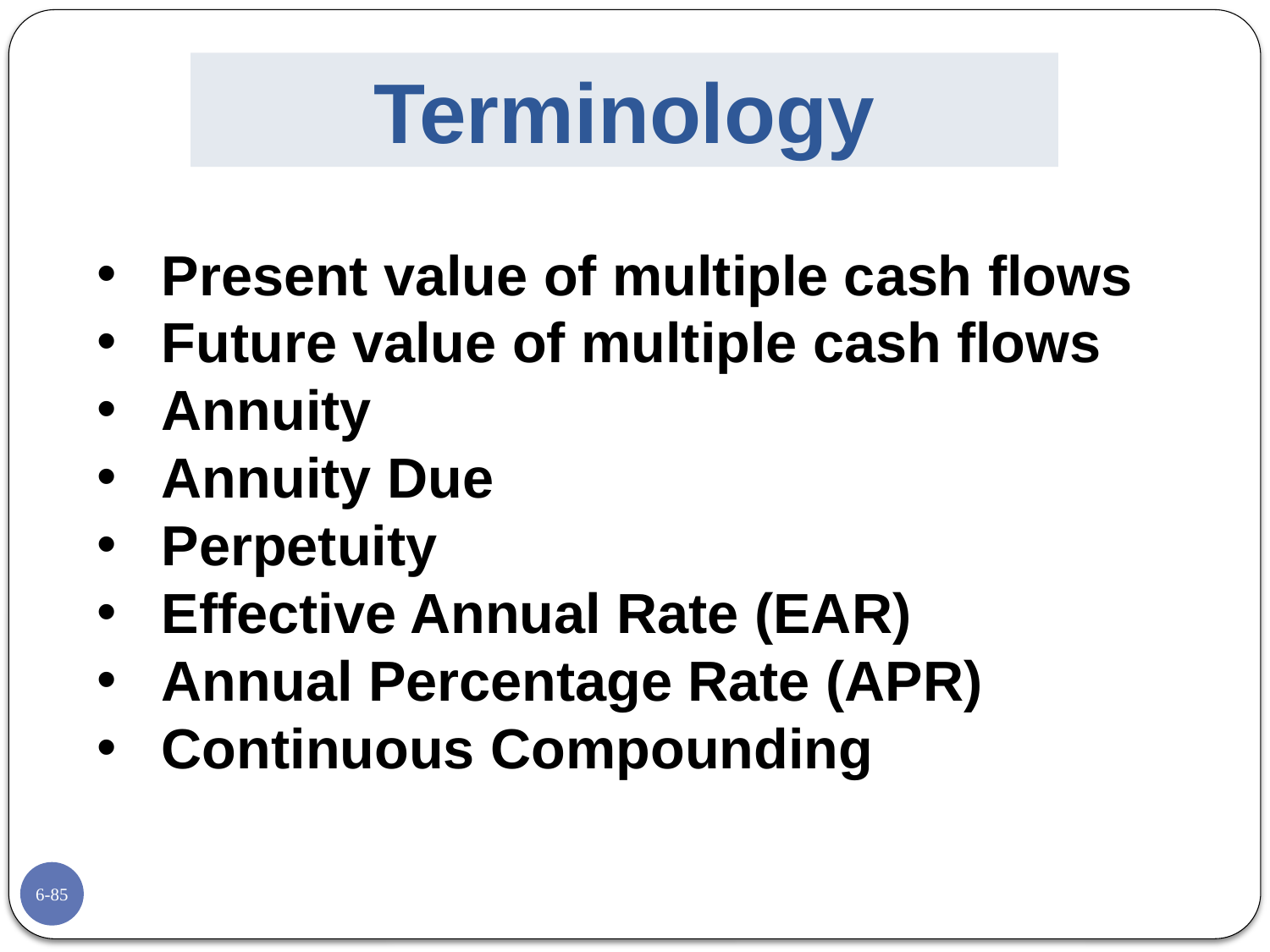

Terminology
Present value of multiple cash flows
Future value of multiple cash flows
Annuity
Annuity Due
Perpetuity
Effective Annual Rate (EAR)
Annual Percentage Rate (APR)
Continuous Compounding

6-85